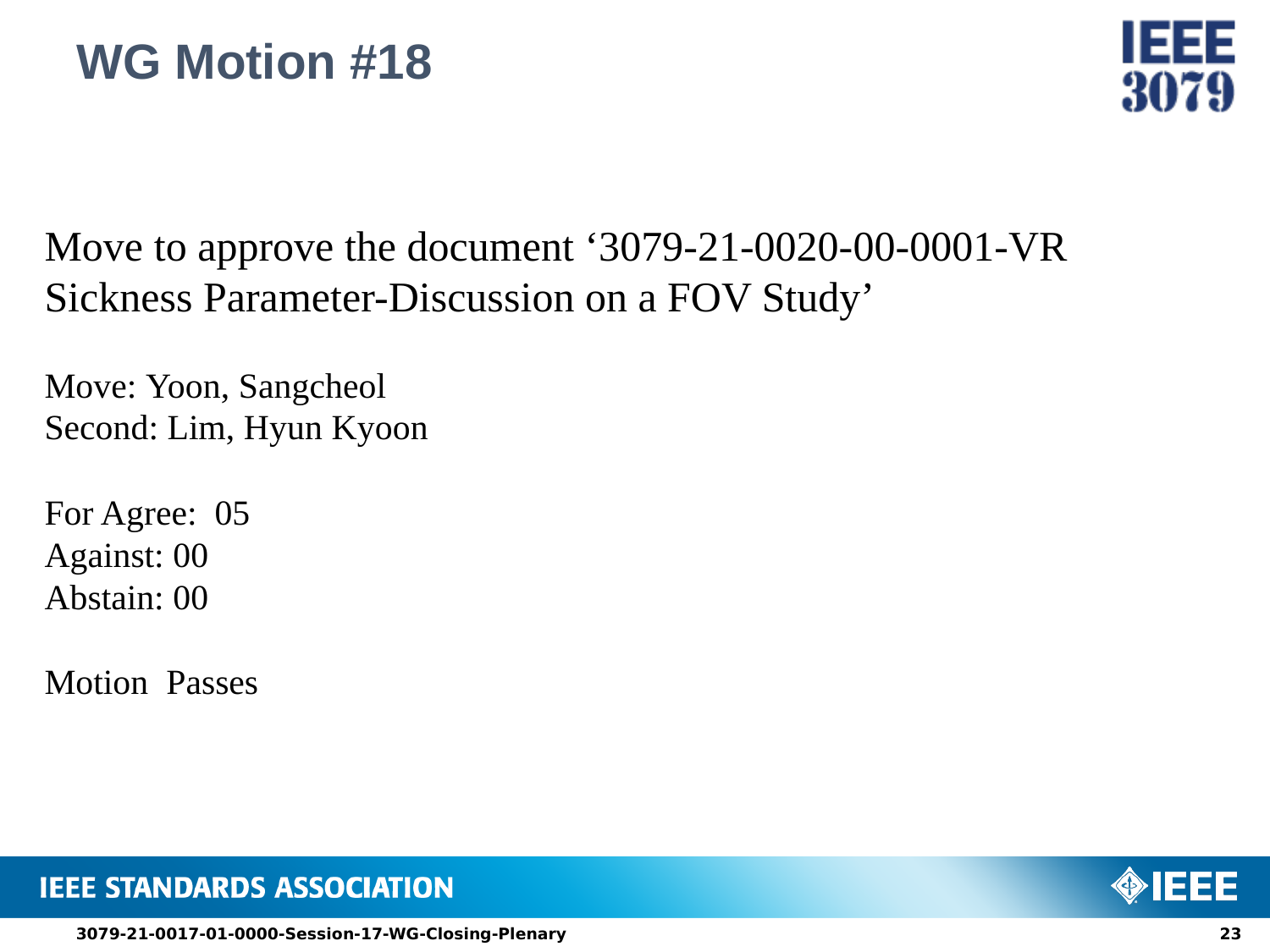

# WG Motion #18
Move to approve the document ‘3079-21-0020-00-0001-VR Sickness Parameter-Discussion on a FOV Study’

Move: Yoon, Sangcheol
Second: Lim, Hyun Kyoon

For Agree:  05
Against: 00
Abstain: 00

Motion  Passes
3079-21-0017-01-0000-Session-17-WG-Closing-Plenary
23